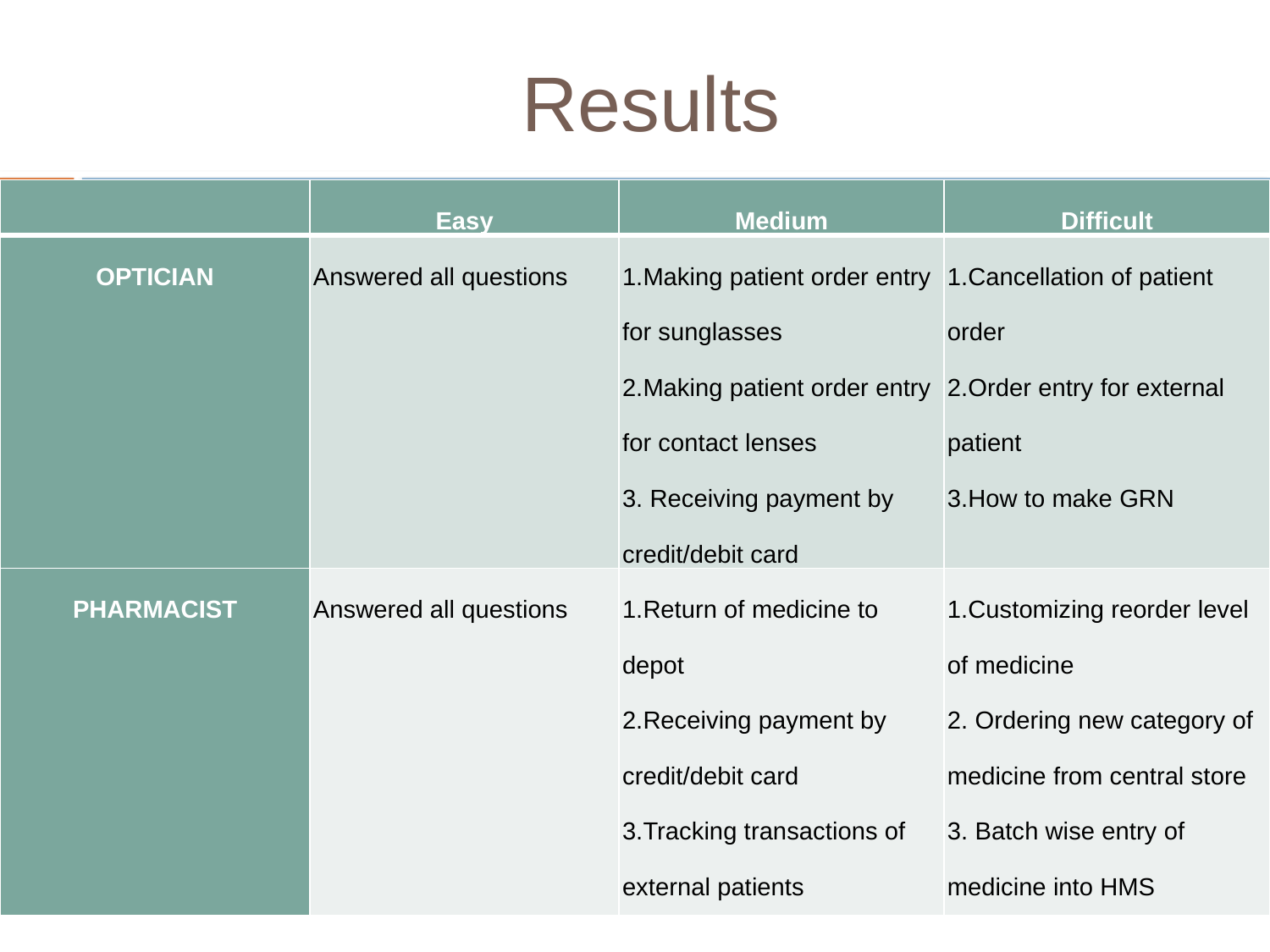

# Results
|  | Easy | Medium | Difficult |
| --- | --- | --- | --- |
| OPTICIAN | Answered all questions | 1.Making patient order entry for sunglasses 2.Making patient order entry for contact lenses 3. Receiving payment by credit/debit card | 1.Cancellation of patient order 2.Order entry for external patient 3.How to make GRN |
| PHARMACIST | Answered all questions | 1.Return of medicine to depot 2.Receiving payment by credit/debit card 3.Tracking transactions of external patients | 1.Customizing reorder level of medicine 2. Ordering new category of medicine from central store 3. Batch wise entry of medicine into HMS |